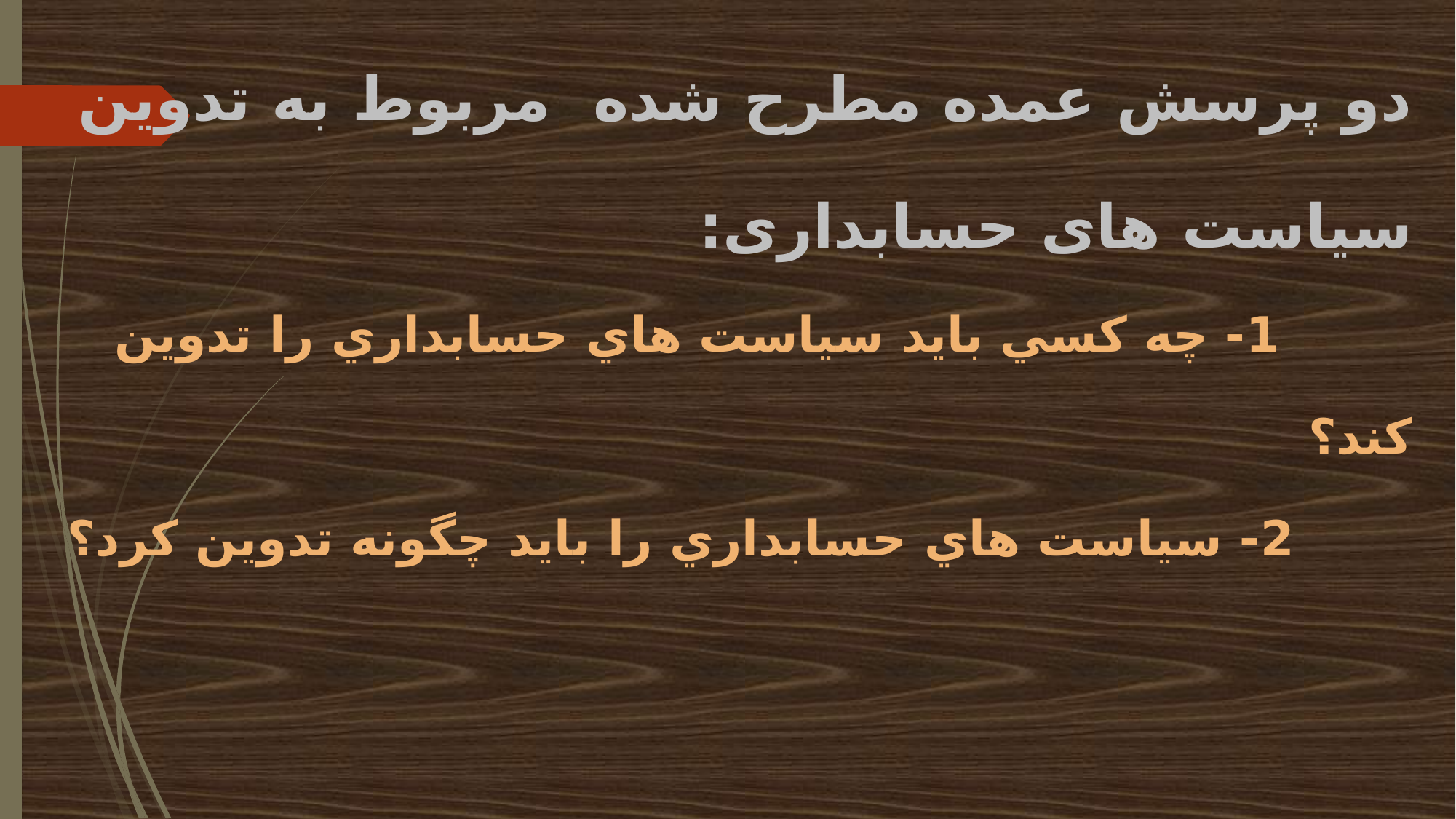

# دو پرسش عمده مطرح شده  مربوط به تدوین سیاست های حسابداری: 1- چه كسي بايد سياست هاي حسابداري را تدوين كند؟ 2- سياست هاي حسابداري را بايد چگونه تدوين كرد؟